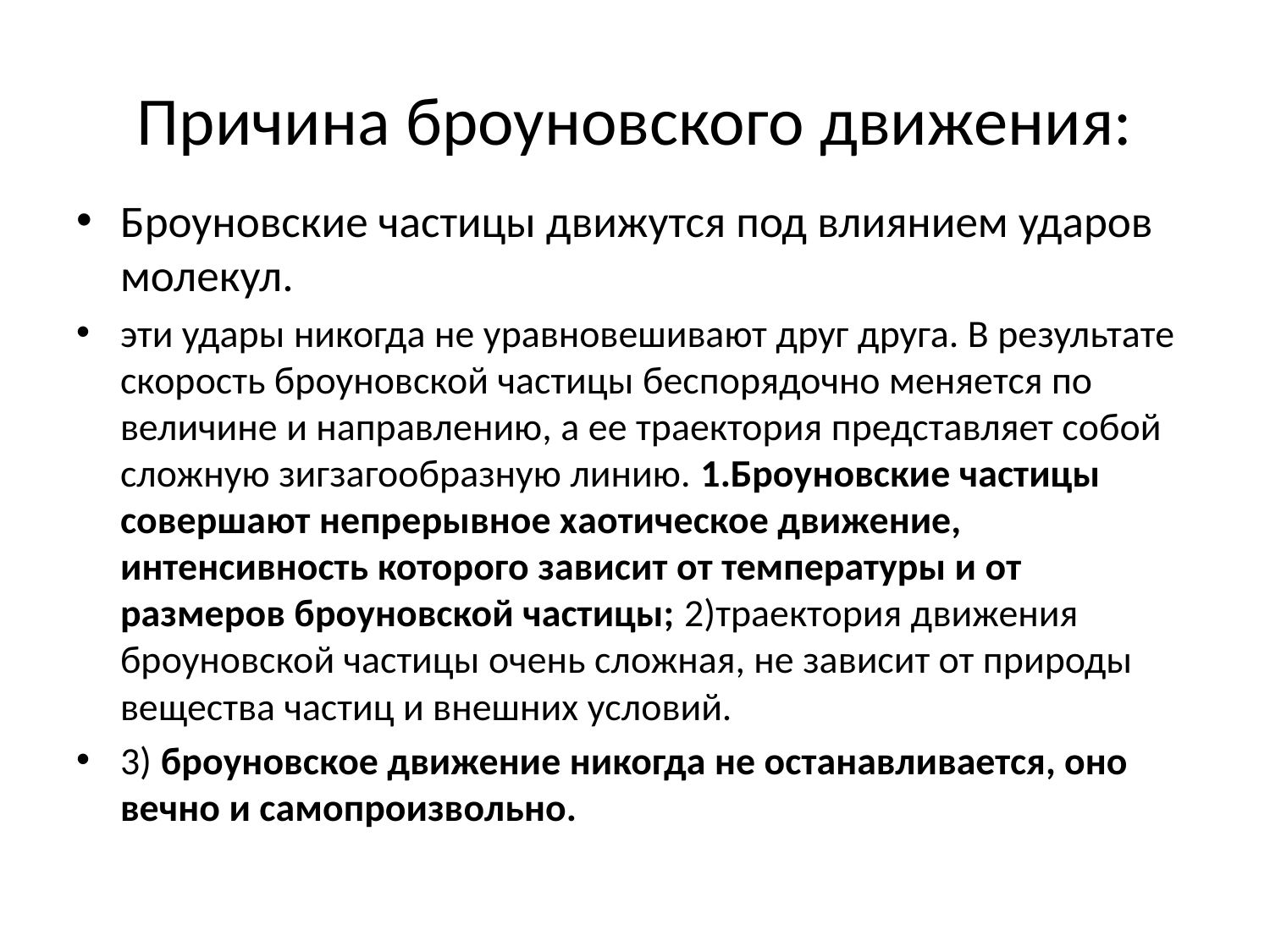

# Причина броуновского движения:
Броуновские частицы движутся под влиянием ударов молекул.
эти удары никогда не уравновешивают друг друга. В результате скорость броуновской частицы беспорядочно меняется по величине и направлению, а ее траектория представляет собой сложную зигзагообразную линию. 1.Броуновские частицы совершают непрерывное хаотическое движение, интенсивность которого зависит от температуры и от размеров броуновской частицы; 2)траектория движения броуновской частицы очень сложная, не зависит от природы вещества частиц и внешних условий.
3) броуновское движение никогда не останавливается, оно вечно и самопроизвольно.